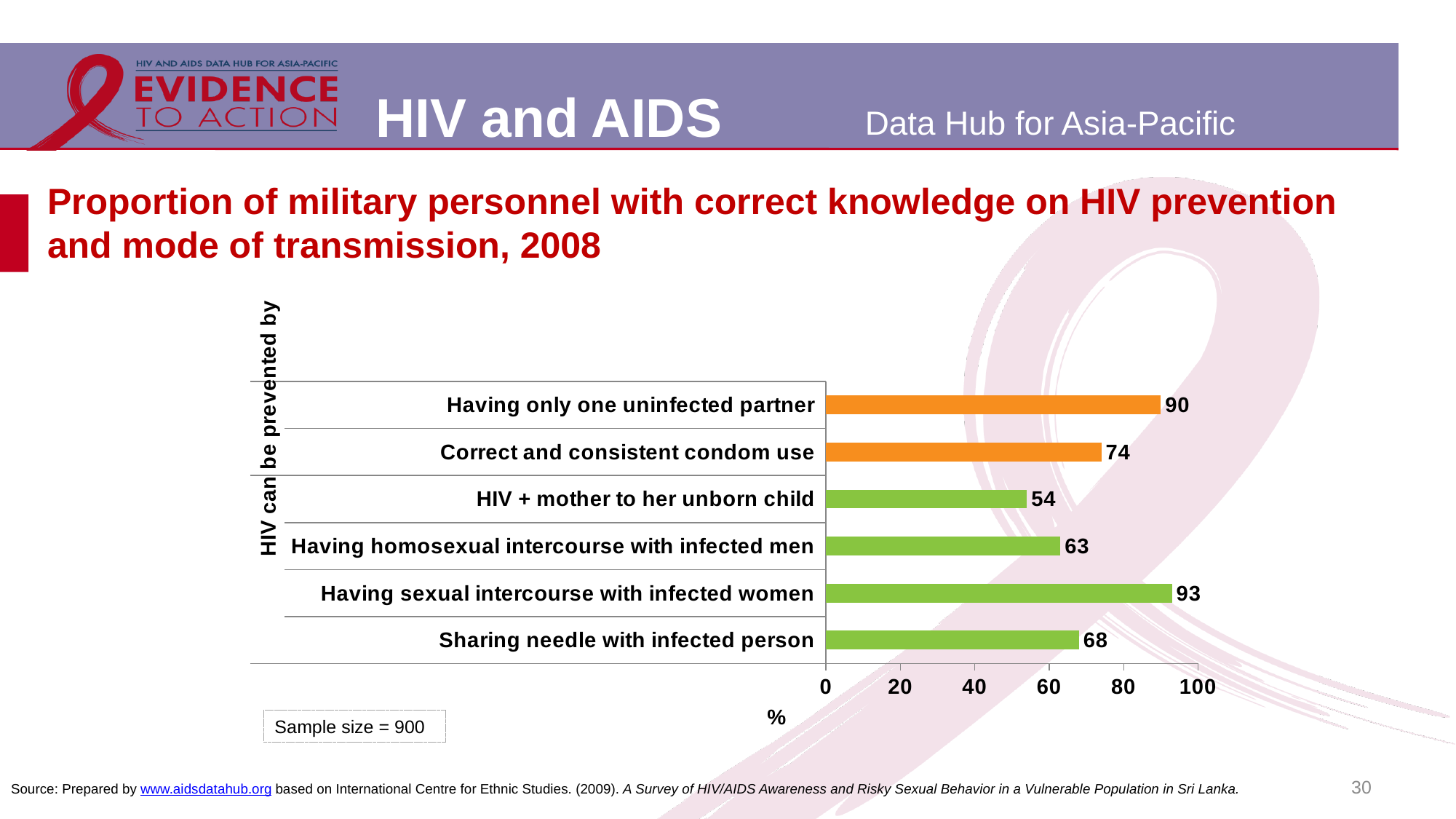

# Proportion of military personnel with correct knowledge on HIV prevention and mode of transmission, 2008

### Chart

| Category |  |
|---|---|
| Sharing needle with infected person | 68.0 |
| Having sexual intercourse with infected women | 93.0 |
| Having homosexual intercourse with infected men | 63.0 |
| HIV + mother to her unborn child | 54.0 |
| Correct and consistent condom use | 74.0 |
| Having only one uninfected partner | 90.0 |
Sample size = 900
30
Source: Prepared by www.aidsdatahub.org based on International Centre for Ethnic Studies. (2009). A Survey of HIV/AIDS Awareness and Risky Sexual Behavior in a Vulnerable Population in Sri Lanka.